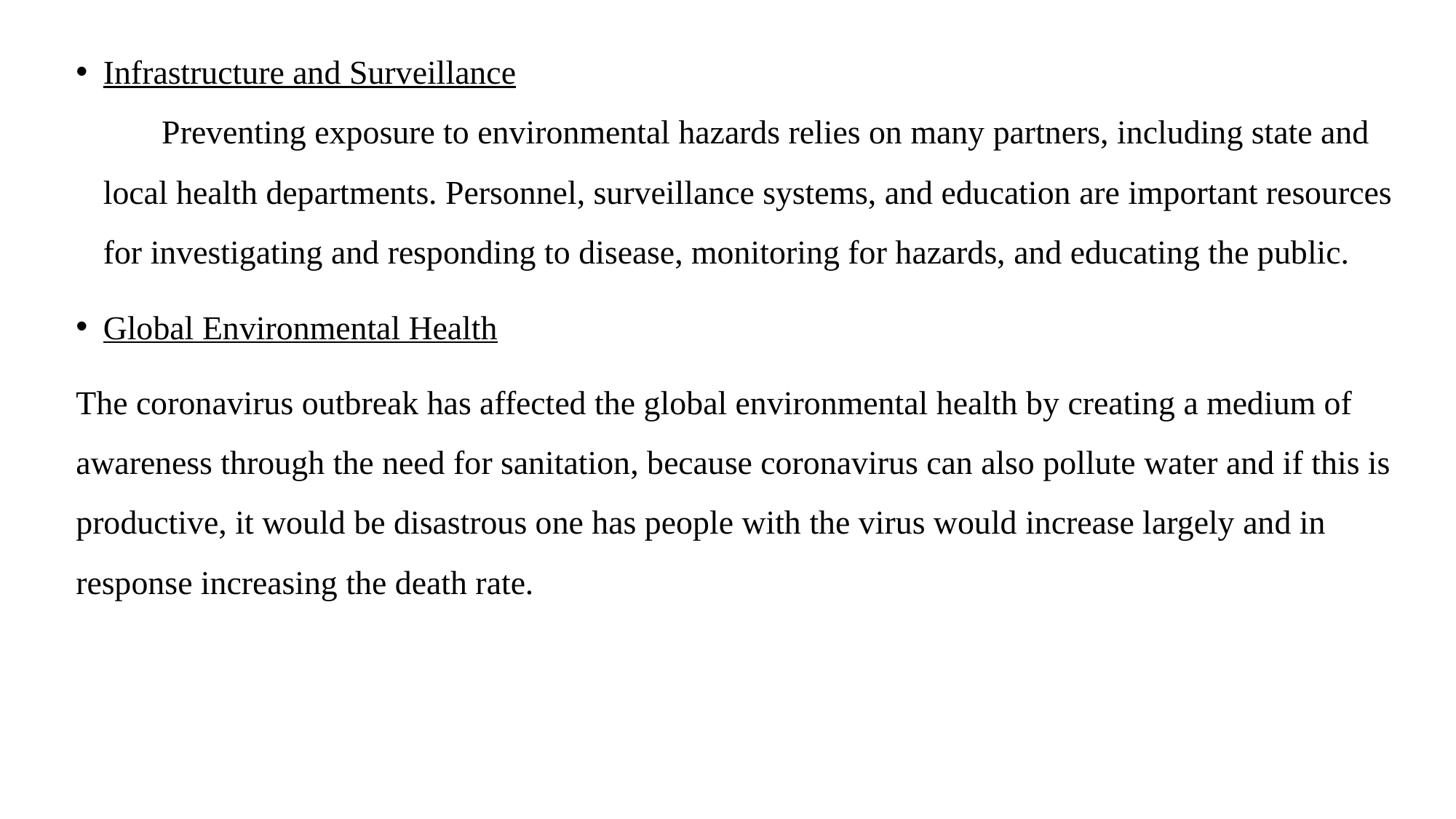

Infrastructure and Surveillance
       Preventing exposure to environmental hazards relies on many partners, including state and local health departments. Personnel, surveillance systems, and education are important resources for investigating and responding to disease, monitoring for hazards, and educating the public.
Global Environmental Health
The coronavirus outbreak has affected the global environmental health by creating a medium of awareness through the need for sanitation, because coronavirus can also pollute water and if this is productive, it would be disastrous one has people with the virus would increase largely and in response increasing the death rate.